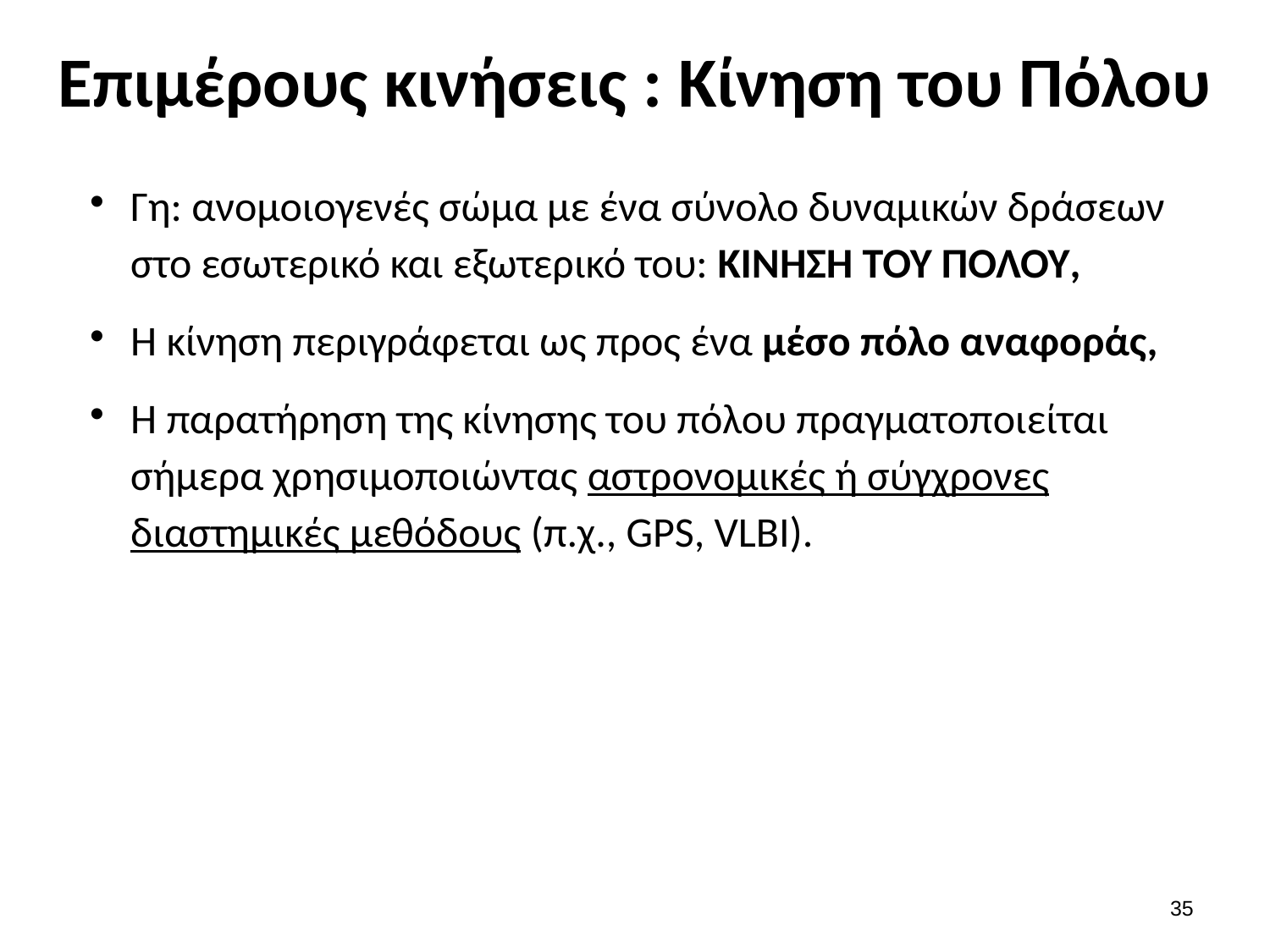

# Επιμέρους κινήσεις : Κίνηση του Πόλου
Γη: ανομοιογενές σώμα με ένα σύνολο δυναμικών δράσεων στο εσωτερικό και εξωτερικό του: ΚΙΝΗΣΗ ΤΟΥ ΠΟΛΟΥ,
Η κίνηση περιγράφεται ως προς ένα μέσο πόλο αναφοράς,
Η παρατήρηση της κίνησης του πόλου πραγματοποιείται σήμερα χρησιμοποιώντας αστρονομικές ή σύγχρονες διαστημικές μεθόδους (π.χ., GPS, VLBI).

35